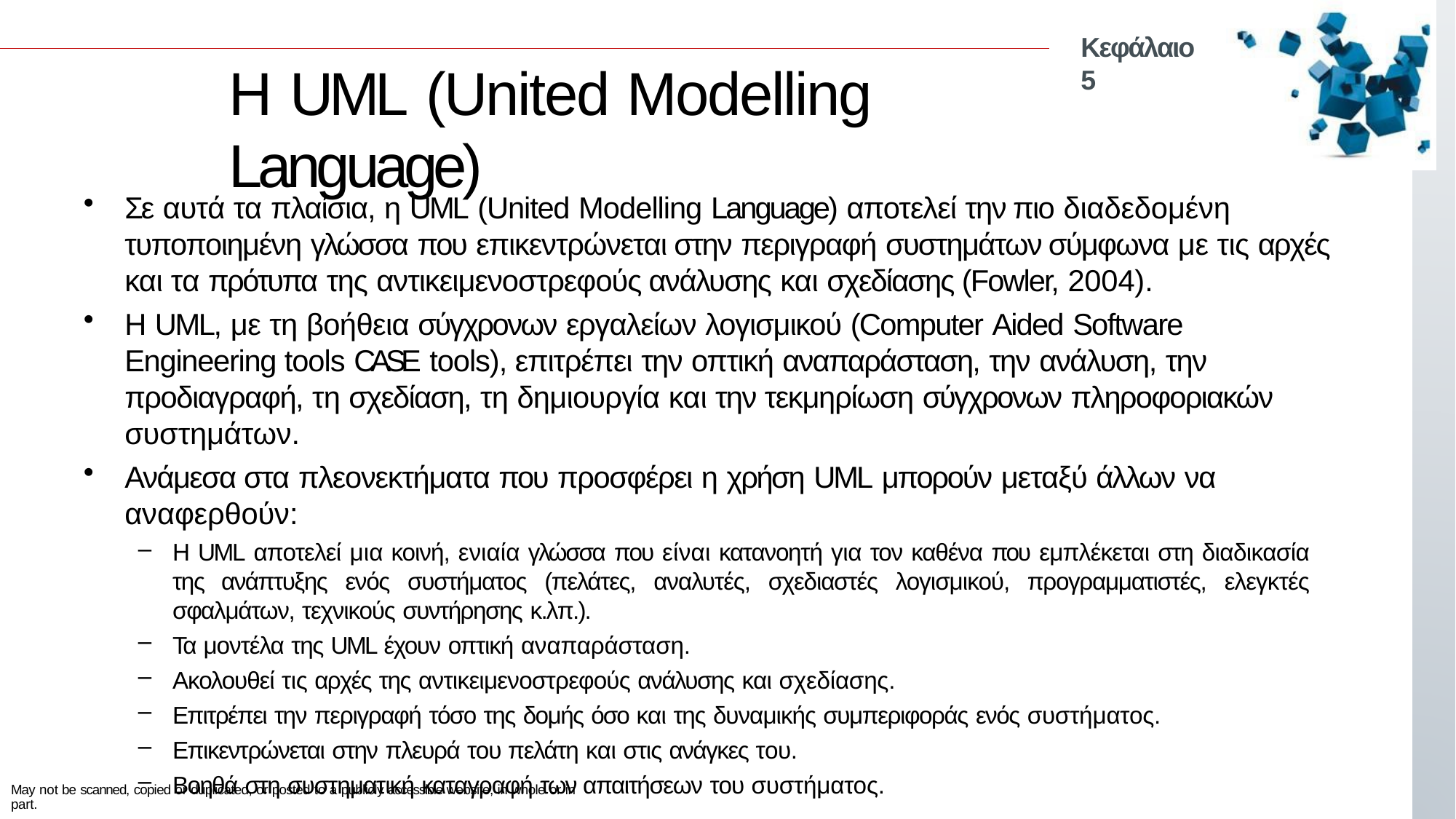

Κεφάλαιο 5

# H UML (United Modelling Language)
Σε αυτά τα πλαίσια, η UML (United Modelling Language) αποτελεί την πιο διαδεδομένη
τυποποιημένη γλώσσα που επικεντρώνεται στην περιγραφή συστημάτων σύμφωνα με τις αρχές και τα πρότυπα της αντικειμενοστρεφούς ανάλυσης και σχεδίασης (Fowler, 2004).
Η UML, με τη βοήθεια σύγχρονων εργαλείων λογισμικού (Computer Aided Software Engineering tools CASE tools), επιτρέπει την οπτική αναπαράσταση, την ανάλυση, την προδιαγραφή, τη σχεδίαση, τη δημιουργία και την τεκμηρίωση σύγχρονων πληροφοριακών συστημάτων.
Ανάμεσα στα πλεονεκτήματα που προσφέρει η χρήση UML μπορούν μεταξύ άλλων να αναφερθούν:
Η UML αποτελεί μια κοινή, ενιαία γλώσσα που είναι κατανοητή για τον καθένα που εμπλέκεται στη διαδικασία της ανάπτυξης ενός συστήματος (πελάτες, αναλυτές, σχεδιαστές λογισμικού, προγραμματιστές, ελεγκτές σφαλμάτων, τεχνικούς συντήρησης κ.λπ.).
Τα μοντέλα της UML έχουν οπτική αναπαράσταση.
Ακολουθεί τις αρχές της αντικειμενοστρεφούς ανάλυσης και σχεδίασης.
Επιτρέπει την περιγραφή τόσο της δομής όσο και της δυναμικής συμπεριφοράς ενός συστήματος.
Επικεντρώνεται στην πλευρά του πελάτη και στις ανάγκες του.
Βοηθά στη συστηματική καταγραφή των απαιτήσεων του συστήματος.
May not be scanned, copied or duplicated, or posted to a publicly accessible website, in whole or in part.